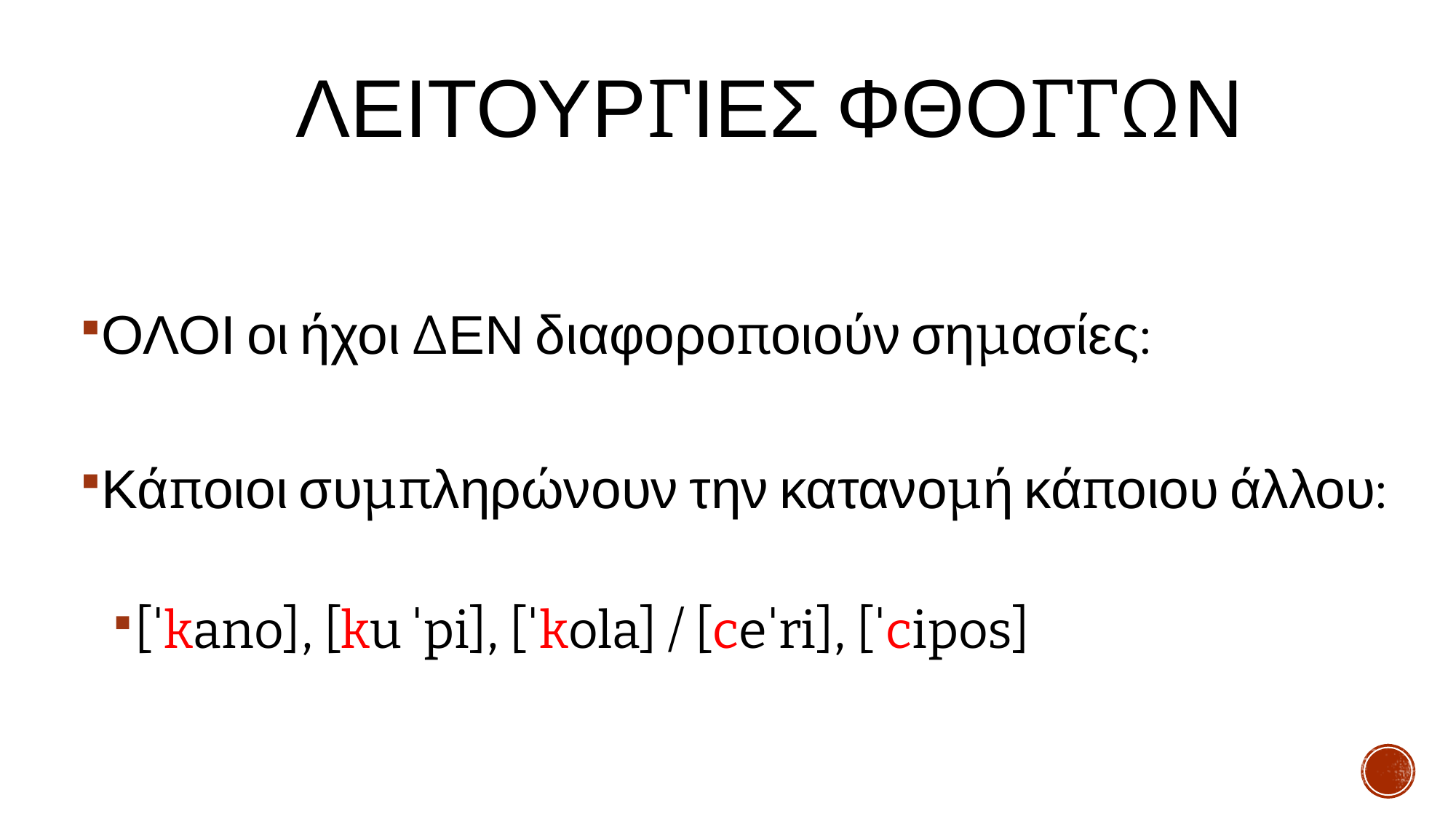

# Λειτουργιες Φθογγων

ΟΛΟΙ οι ήχοι ΔΕΝ διαφοροποιούν σημασίες:

Κάποιοι συμπληρώνουν την κατανομή κάποιου άλλου:

[ˈkano], [ku ˈpi], [ˈkola] / [ceˈri], [ˈcipos]